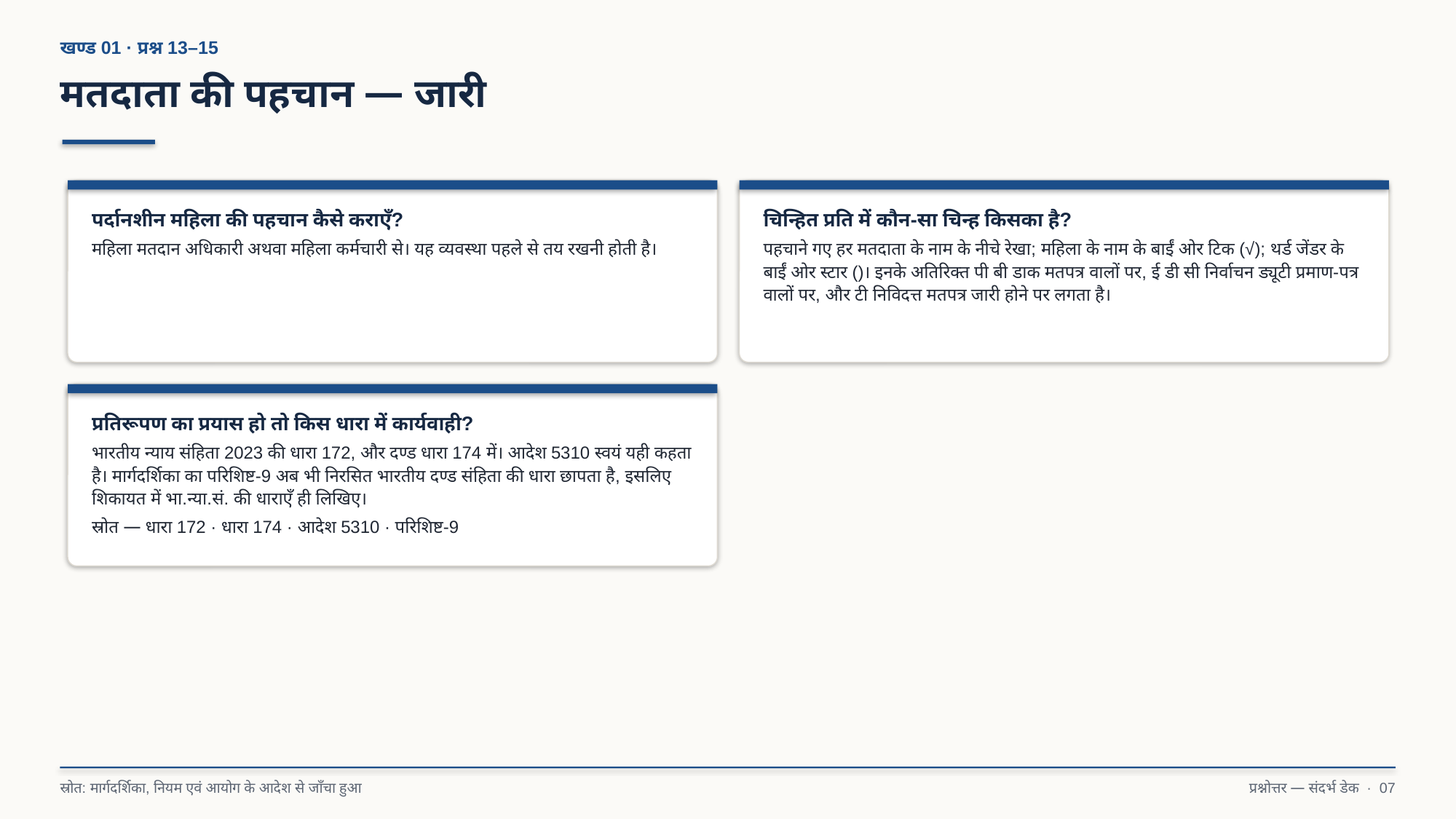

खण्ड 01 · प्रश्न 13–15
मतदाता की पहचान — जारी

पर्दानशीन महिला की पहचान कैसे कराएँ?
महिला मतदान अधिकारी अथवा महिला कर्मचारी से। यह व्यवस्था पहले से तय रखनी होती है।
चिन्हित प्रति में कौन-सा चिन्ह किसका है?
पहचाने गए हर मतदाता के नाम के नीचे रेखा; महिला के नाम के बाईं ओर टिक (√); थर्ड जेंडर के बाईं ओर स्टार ()। इनके अतिरिक्त पी बी डाक मतपत्र वालों पर, ई डी सी निर्वाचन ड्यूटी प्रमाण-पत्र वालों पर, और टी निविदत्त मतपत्र जारी होने पर लगता है।

प्रतिरूपण का प्रयास हो तो किस धारा में कार्यवाही?
भारतीय न्याय संहिता 2023 की धारा 172, और दण्ड धारा 174 में। आदेश 5310 स्वयं यही कहता है। मार्गदर्शिका का परिशिष्ट-9 अब भी निरसित भारतीय दण्ड संहिता की धारा छापता है, इसलिए शिकायत में भा.न्या.सं. की धाराएँ ही लिखिए।
स्रोत — धारा 172 · धारा 174 · आदेश 5310 · परिशिष्ट-9

स्रोत: मार्गदर्शिका, नियम एवं आयोग के आदेश से जाँचा हुआ
प्रश्नोत्तर — संदर्भ डेक  ·  07